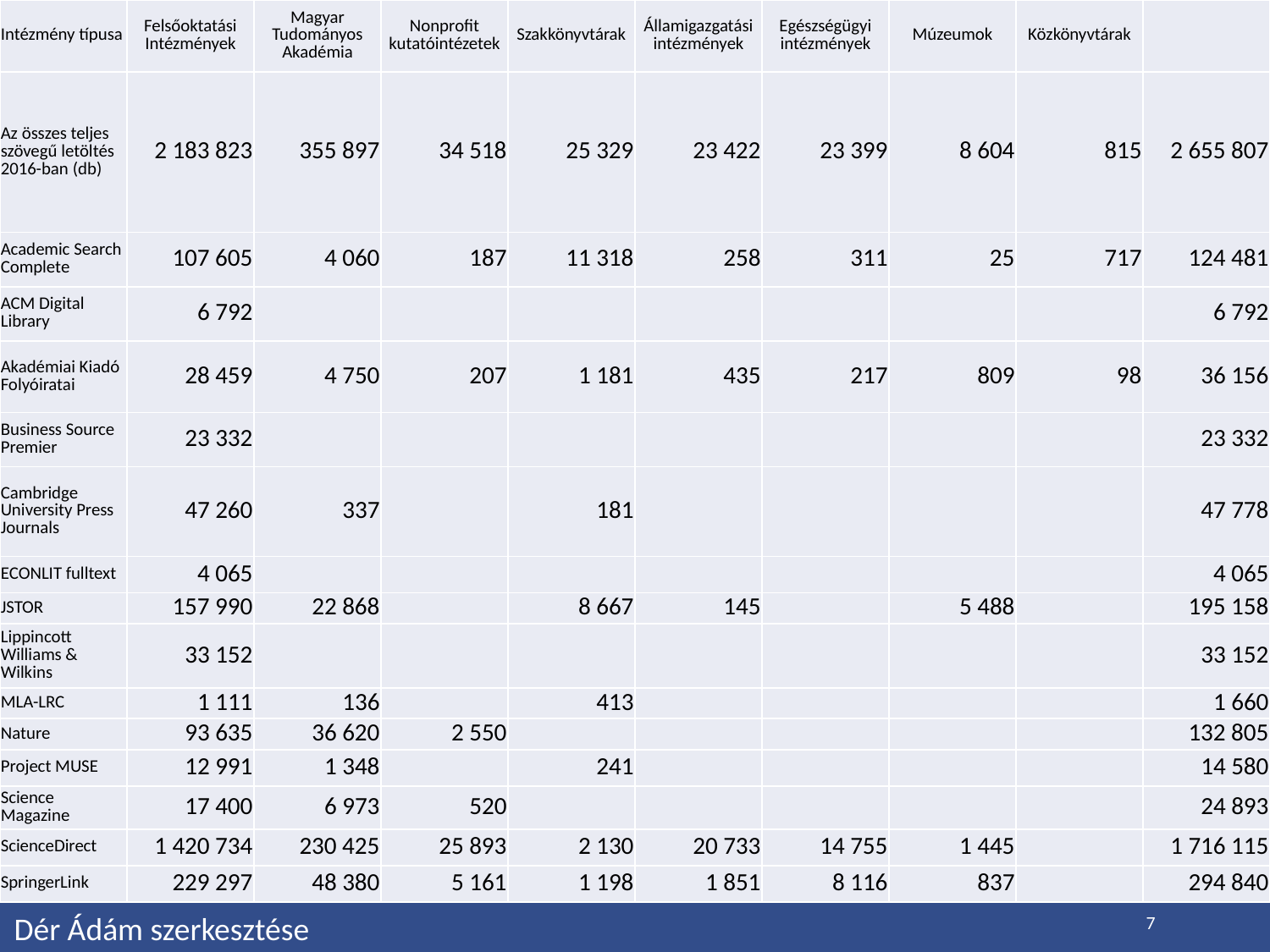

| Intézmény típusa | Felsőoktatási Intézmények | Magyar Tudományos Akadémia | Nonprofit kutatóintézetek | Szakkönyvtárak | Államigazgatási intézmények | Egészségügyi intézmények | Múzeumok | Közkönyvtárak |  |
| --- | --- | --- | --- | --- | --- | --- | --- | --- | --- |
| Az összes teljes szövegű letöltés 2016-ban (db) | 2 183 823 | 355 897 | 34 518 | 25 329 | 23 422 | 23 399 | 8 604 | 815 | 2 655 807 |
| Academic Search Complete | 107 605 | 4 060 | 187 | 11 318 | 258 | 311 | 25 | 717 | 124 481 |
| ACM Digital Library | 6 792 |  |  |  |  |  |  |  | 6 792 |
| Akadémiai Kiadó Folyóiratai | 28 459 | 4 750 | 207 | 1 181 | 435 | 217 | 809 | 98 | 36 156 |
| Business Source Premier | 23 332 |  |  |  |  |  |  |  | 23 332 |
| Cambridge University Press Journals | 47 260 | 337 |  | 181 |  |  |  |  | 47 778 |
| ECONLIT fulltext | 4 065 |  |  |  |  |  |  |  | 4 065 |
| JSTOR | 157 990 | 22 868 |  | 8 667 | 145 |  | 5 488 |  | 195 158 |
| Lippincott Williams & Wilkins | 33 152 |  |  |  |  |  |  |  | 33 152 |
| MLA-LRC | 1 111 | 136 |  | 413 |  |  |  |  | 1 660 |
| Nature | 93 635 | 36 620 | 2 550 |  |  |  |  |  | 132 805 |
| Project MUSE | 12 991 | 1 348 |  | 241 |  |  |  |  | 14 580 |
| Science Magazine | 17 400 | 6 973 | 520 |  |  |  |  |  | 24 893 |
| ScienceDirect | 1 420 734 | 230 425 | 25 893 | 2 130 | 20 733 | 14 755 | 1 445 |  | 1 716 115 |
| SpringerLink | 229 297 | 48 380 | 5 161 | 1 198 | 1 851 | 8 116 | 837 |  | 294 840 |
#
7
Dér Ádám szerkesztése